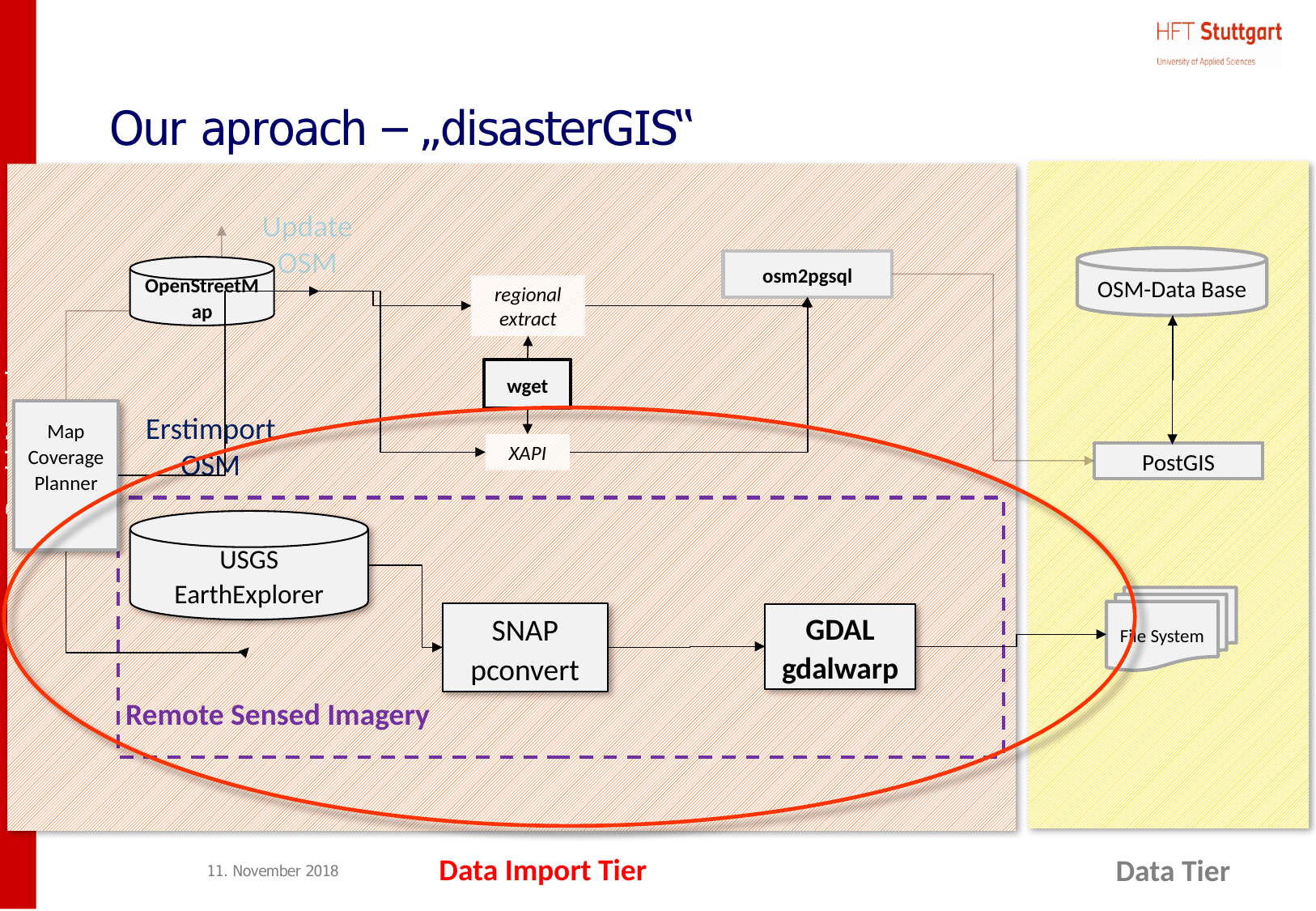

# Our aproach – „disasterGIS“

Update OSM
OSM-Data Base
osm2pgsql
OpenStreetMap
regional
extract
wget
Map Coverage Planner

Erstimport OSM

XAPI
PostGIS

USGS EarthExplorer
File System
SNAP pconvert
GDAL gdalwarp
Remote Sensed Imagery
27
Data Import Tier
Data Tier
11. November 2018